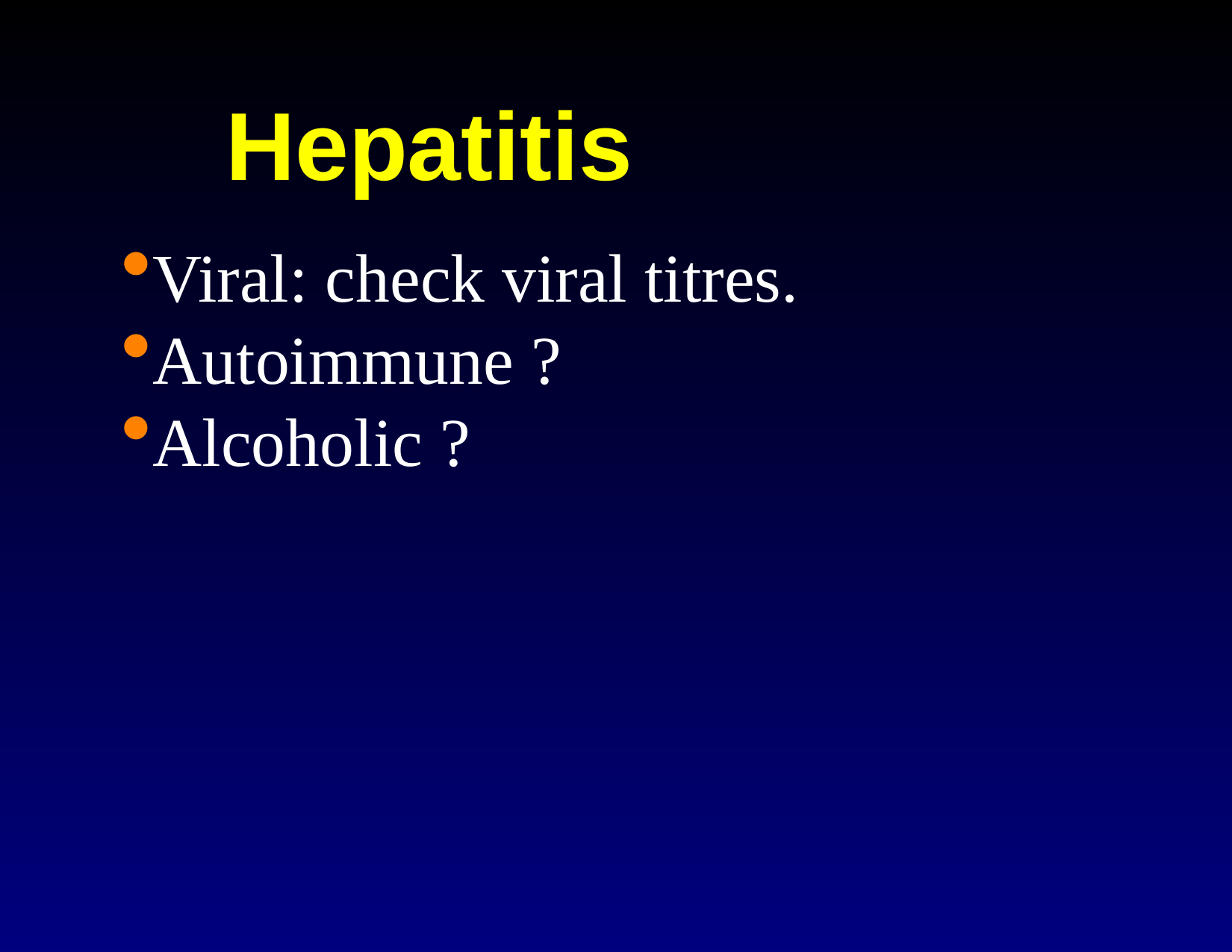

Hepatitis
Viral: check viral titres.
Autoimmune ?
Alcoholic ?